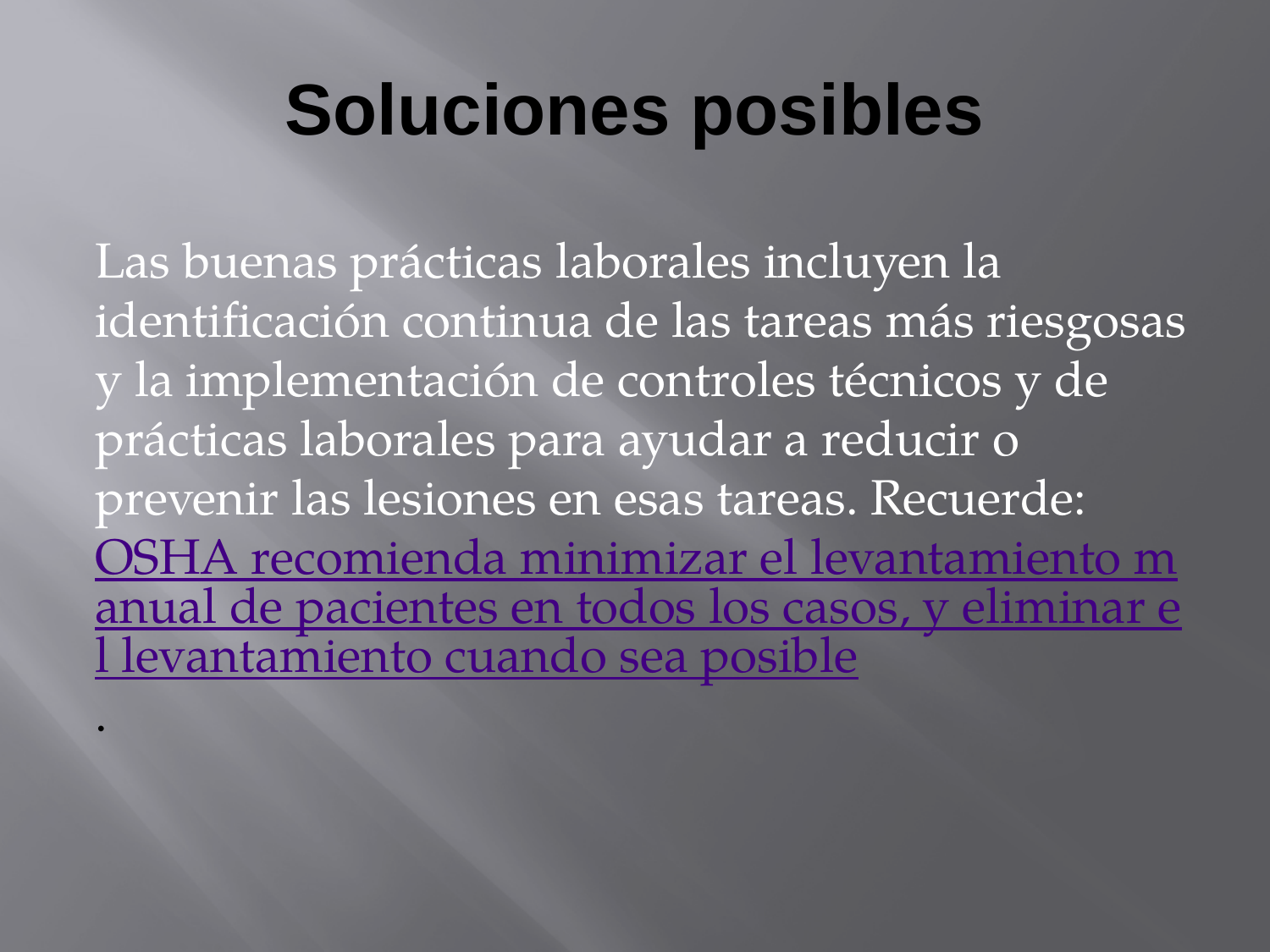

# Soluciones posibles
Las buenas prácticas laborales incluyen la identificación continua de las tareas más riesgosas y la implementación de controles técnicos y de prácticas laborales para ayudar a reducir o prevenir las lesiones en esas tareas. Recuerde:OSHA recomienda minimizar el levantamiento manual de pacientes en todos los casos, y eliminar el levantamiento cuando sea posible.